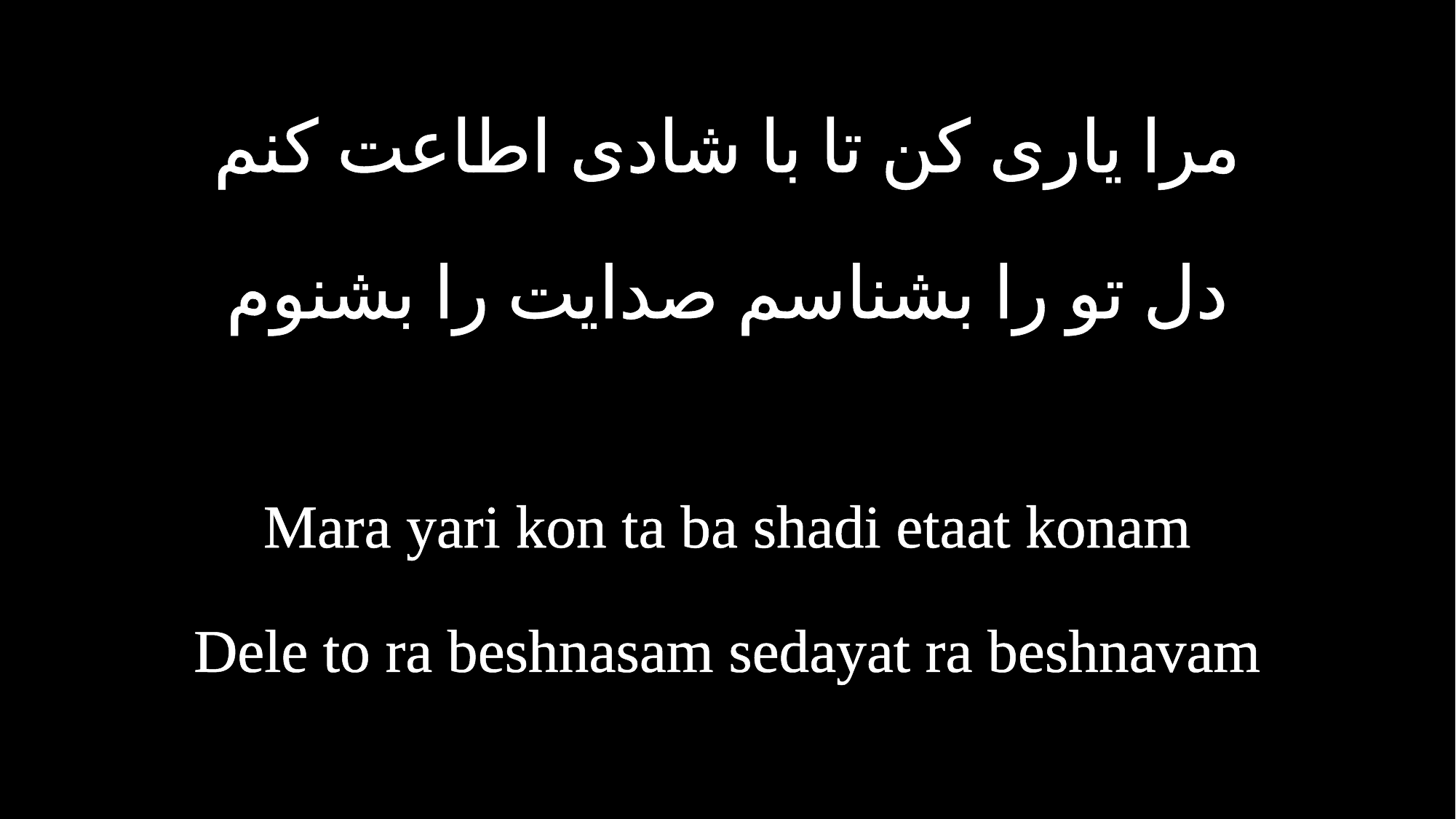

مرا یاری کن تا با شادی اطاعت کنم
دل تو را بشناسم صدایت را بشنوم

Mara yari kon ta ba shadi etaat konam
Dele to ra beshnasam sedayat ra beshnavam